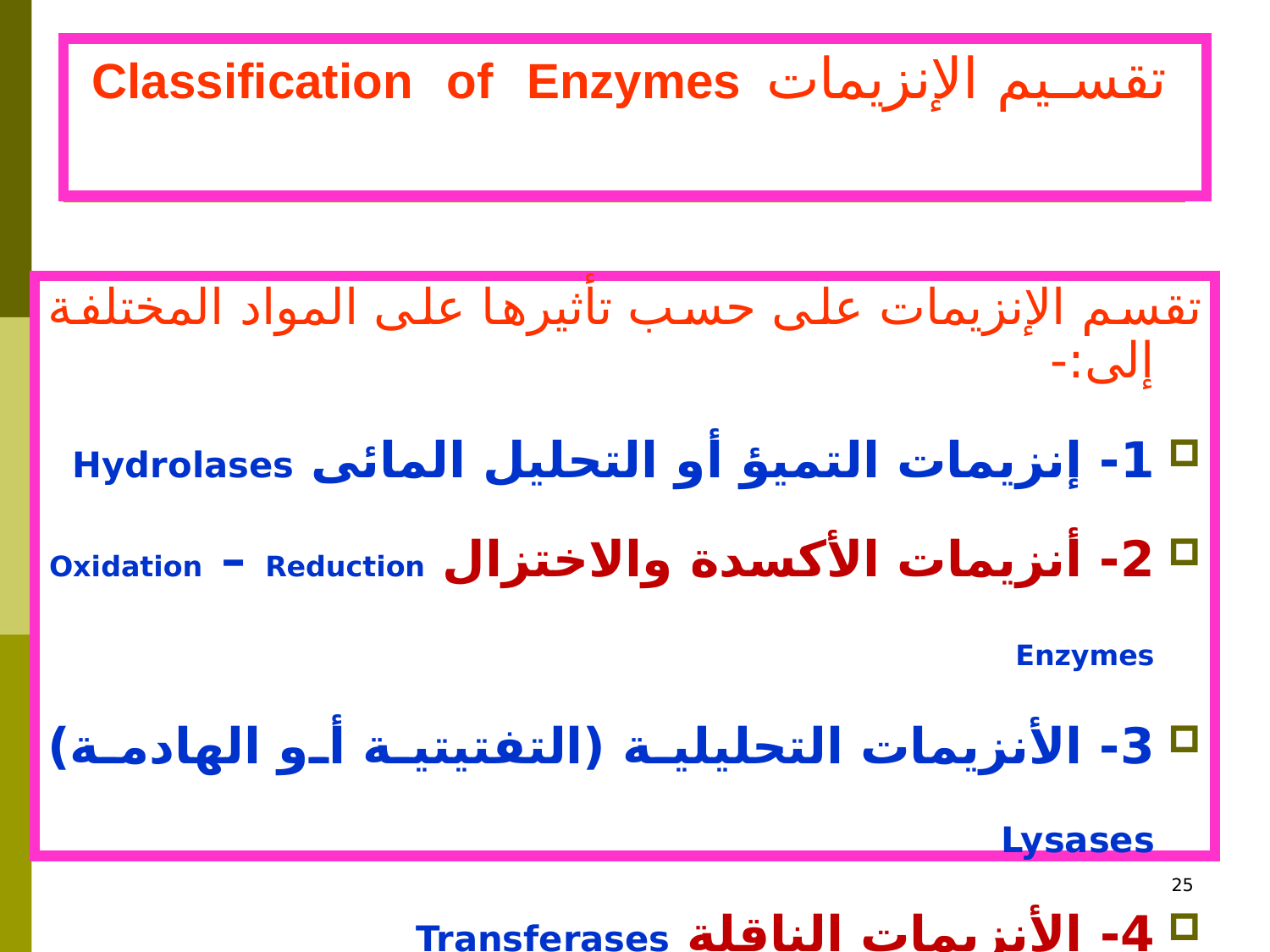

# تقسيم الإنزيمات Classification of Enzymes
تقسم الإنزيمات على حسب تأثيرها على المواد المختلفة إلى:-
1- إنزيمات التميؤ أو التحليل المائى Hydrolases
2- أنزيمات الأكسدة والاختزال Oxidation – Reduction Enzymes
3- الأنزيمات التحليلية (التفتيتية أو الهادمة) Lysases
4- الأنزيمات الناقلة Transferases
5- إنزيمات المشابهات Isomerases
25